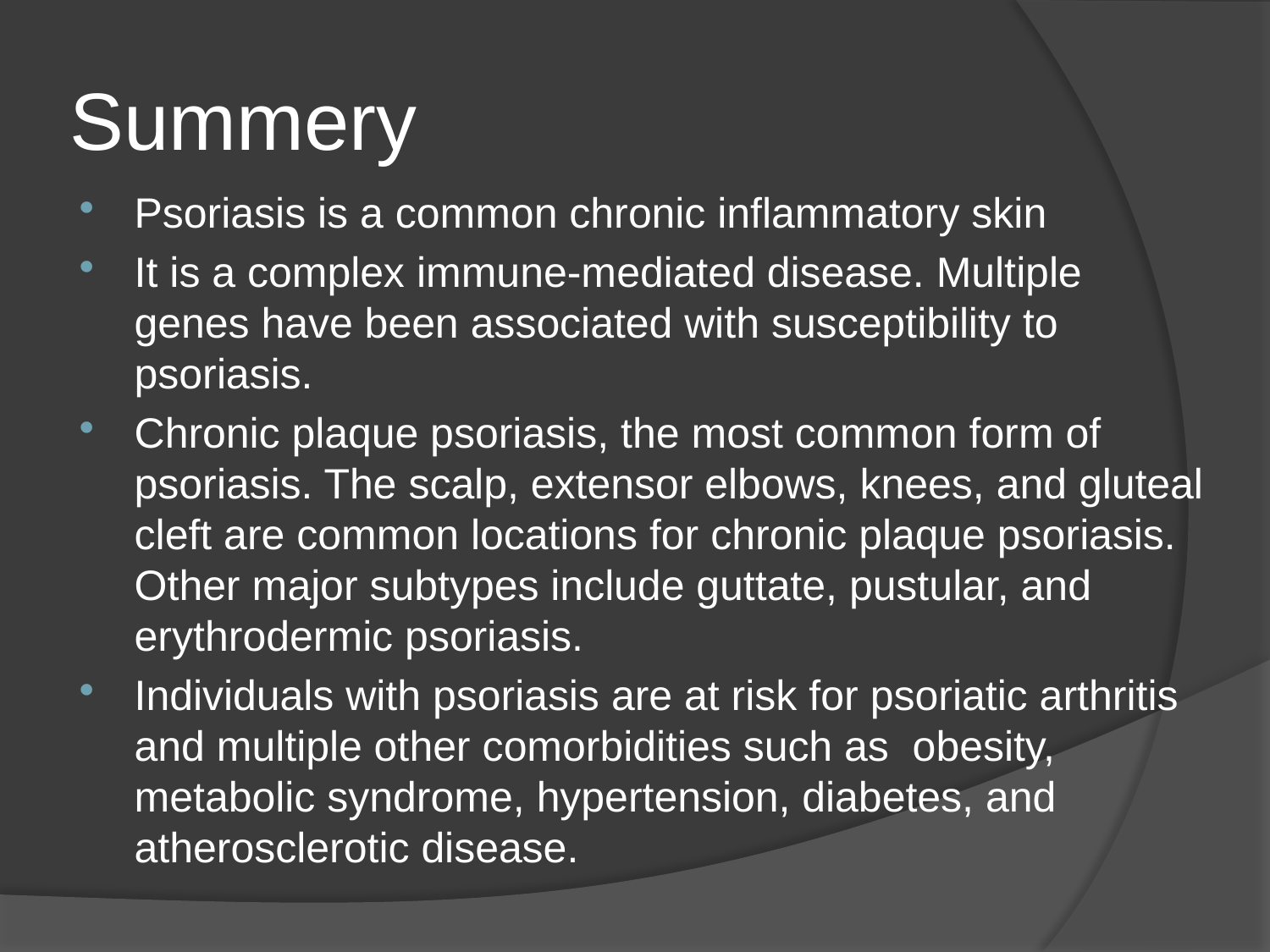

# Summery
Psoriasis is a common chronic inflammatory skin
It is a complex immune-mediated disease. Multiple genes have been associated with susceptibility to psoriasis.
Chronic plaque psoriasis, the most common form of psoriasis. The scalp, extensor elbows, knees, and gluteal cleft are common locations for chronic plaque psoriasis. Other major subtypes include guttate, pustular, and erythrodermic psoriasis.
Individuals with psoriasis are at risk for psoriatic arthritis and multiple other comorbidities such as  obesity, metabolic syndrome, hypertension, diabetes, and atherosclerotic disease.